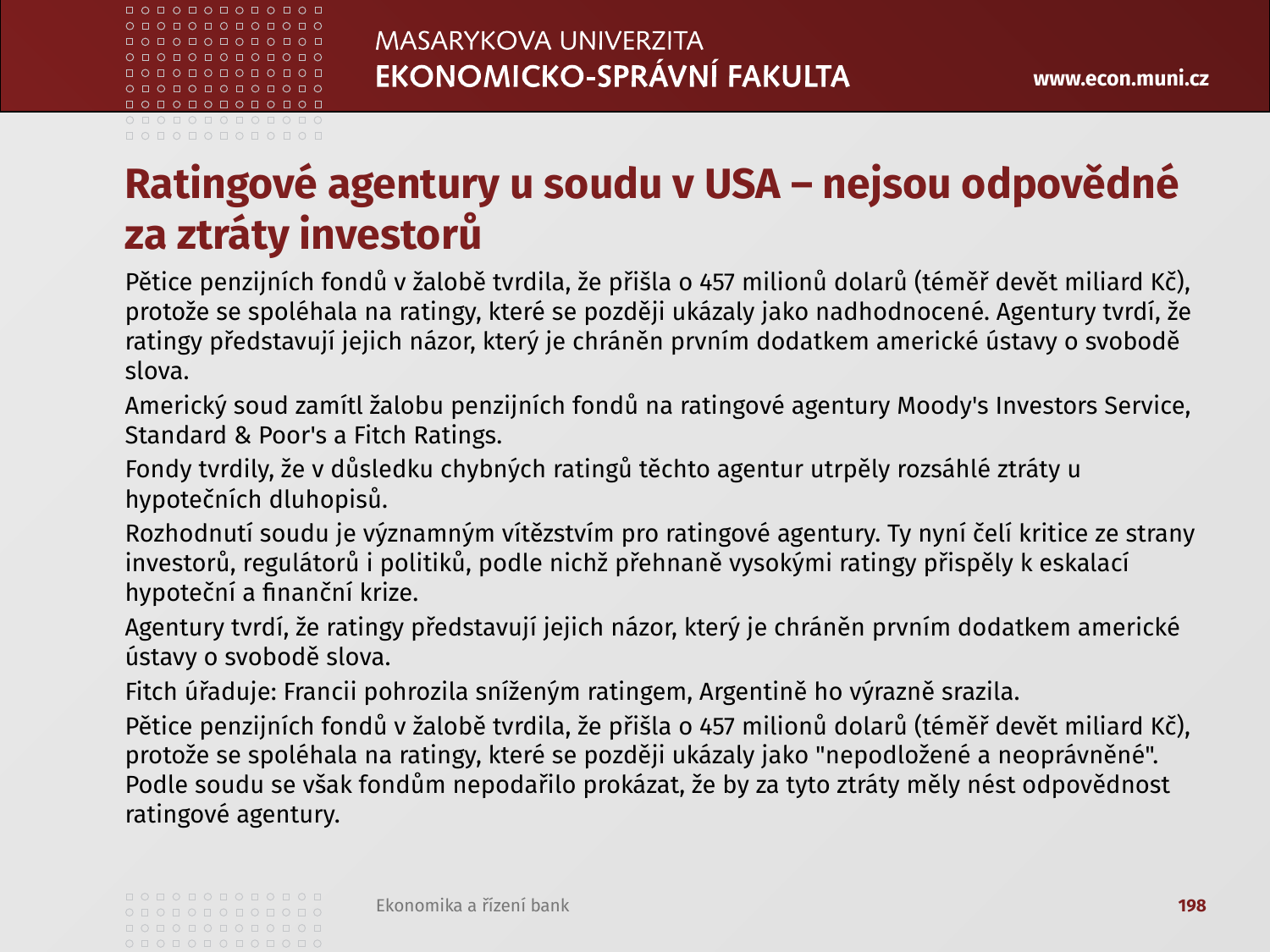

# Ratingové agentury u soudu v USA – nejsou odpovědné za ztráty investorů
Pětice penzijních fondů v žalobě tvrdila, že přišla o 457 milionů dolarů (téměř devět miliard Kč), protože se spoléhala na ratingy, které se později ukázaly jako nadhodnocené. Agentury tvrdí, že ratingy představují jejich názor, který je chráněn prvním dodatkem americké ústavy o svobodě slova.
Americký soud zamítl žalobu penzijních fondů na ratingové agentury Moody's Investors Service, Standard & Poor's a Fitch Ratings.
Fondy tvrdily, že v důsledku chybných ratingů těchto agentur utrpěly rozsáhlé ztráty u hypotečních dluhopisů.
Rozhodnutí soudu je významným vítězstvím pro ratingové agentury. Ty nyní čelí kritice ze strany investorů, regulátorů i politiků, podle nichž přehnaně vysokými ratingy přispěly k eskalací hypoteční a finanční krize.
Agentury tvrdí, že ratingy představují jejich názor, který je chráněn prvním dodatkem americké ústavy o svobodě slova.
Fitch úřaduje: Francii pohrozila sníženým ratingem, Argentině ho výrazně srazila.
Pětice penzijních fondů v žalobě tvrdila, že přišla o 457 milionů dolarů (téměř devět miliard Kč), protože se spoléhala na ratingy, které se později ukázaly jako "nepodložené a neoprávněné". Podle soudu se však fondům nepodařilo prokázat, že by za tyto ztráty měly nést odpovědnost ratingové agentury.
198
Ekonomika a řízení bank